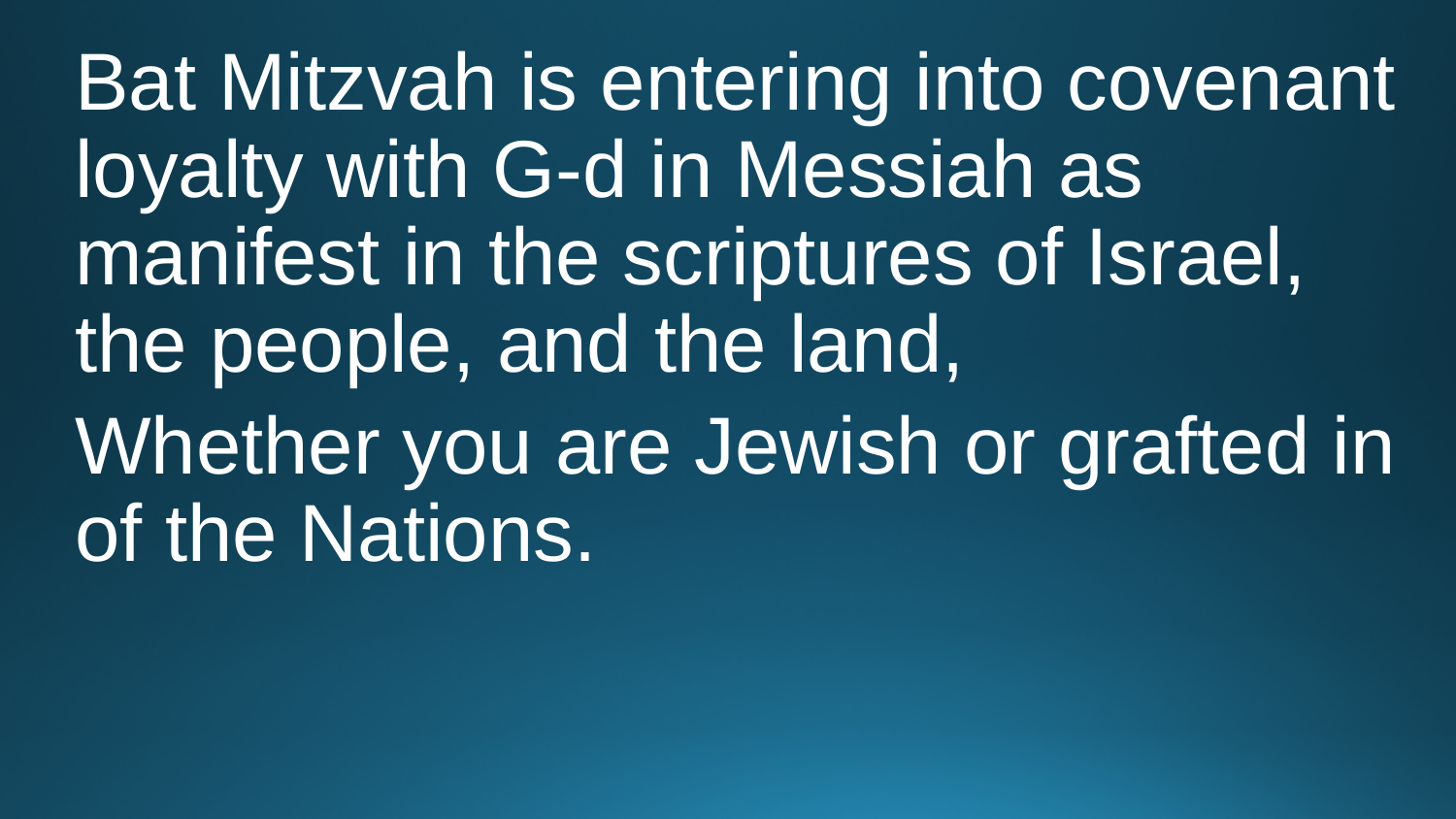

Bat Mitzvah is entering into covenant loyalty with G-d in Messiah as manifest in the scriptures of Israel, the people, and the land,
Whether you are Jewish or grafted in of the Nations.